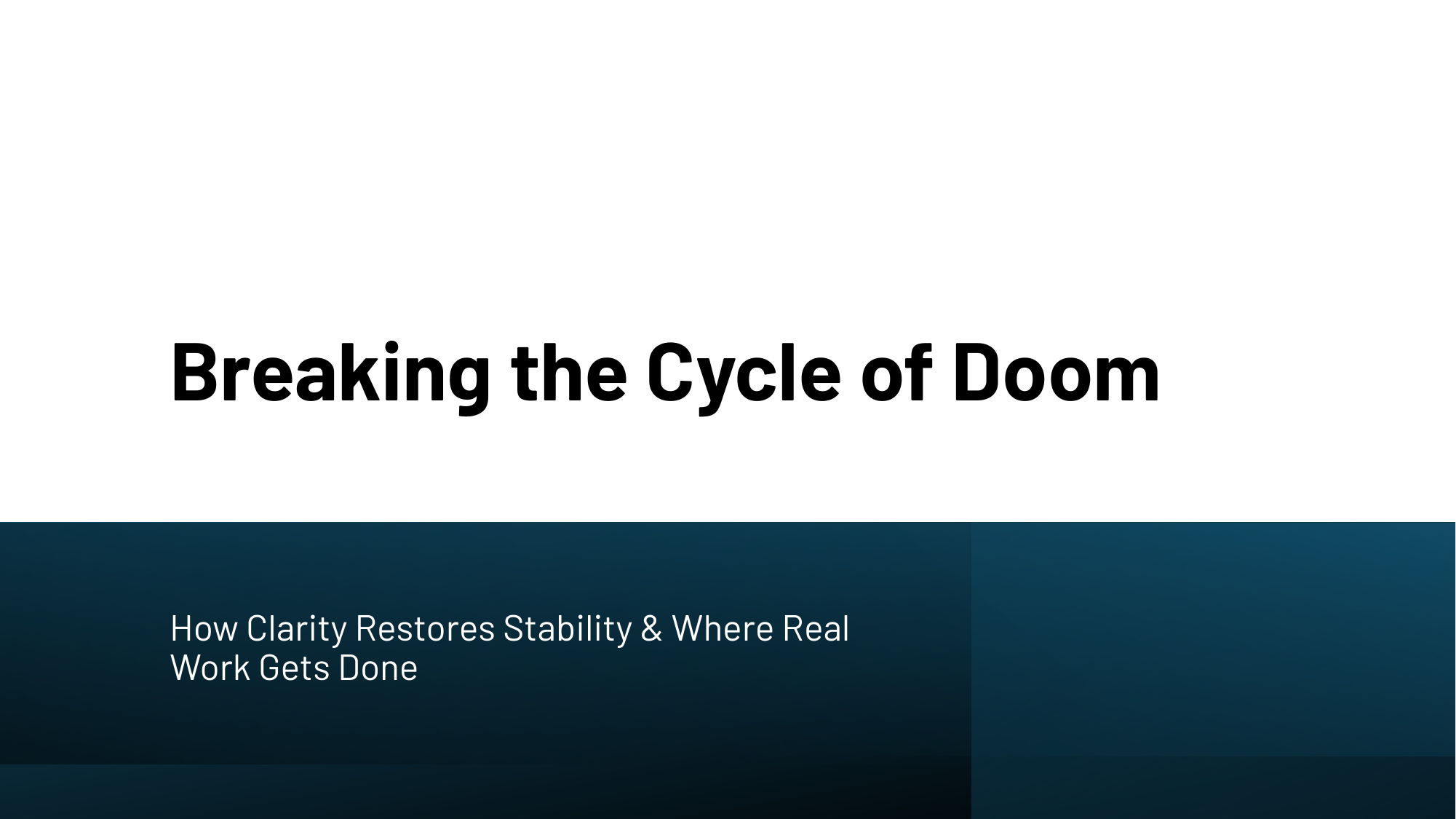

# Breaking the Cycle of Doom

How Clarity Restores Stability & Where Real Work Gets Done